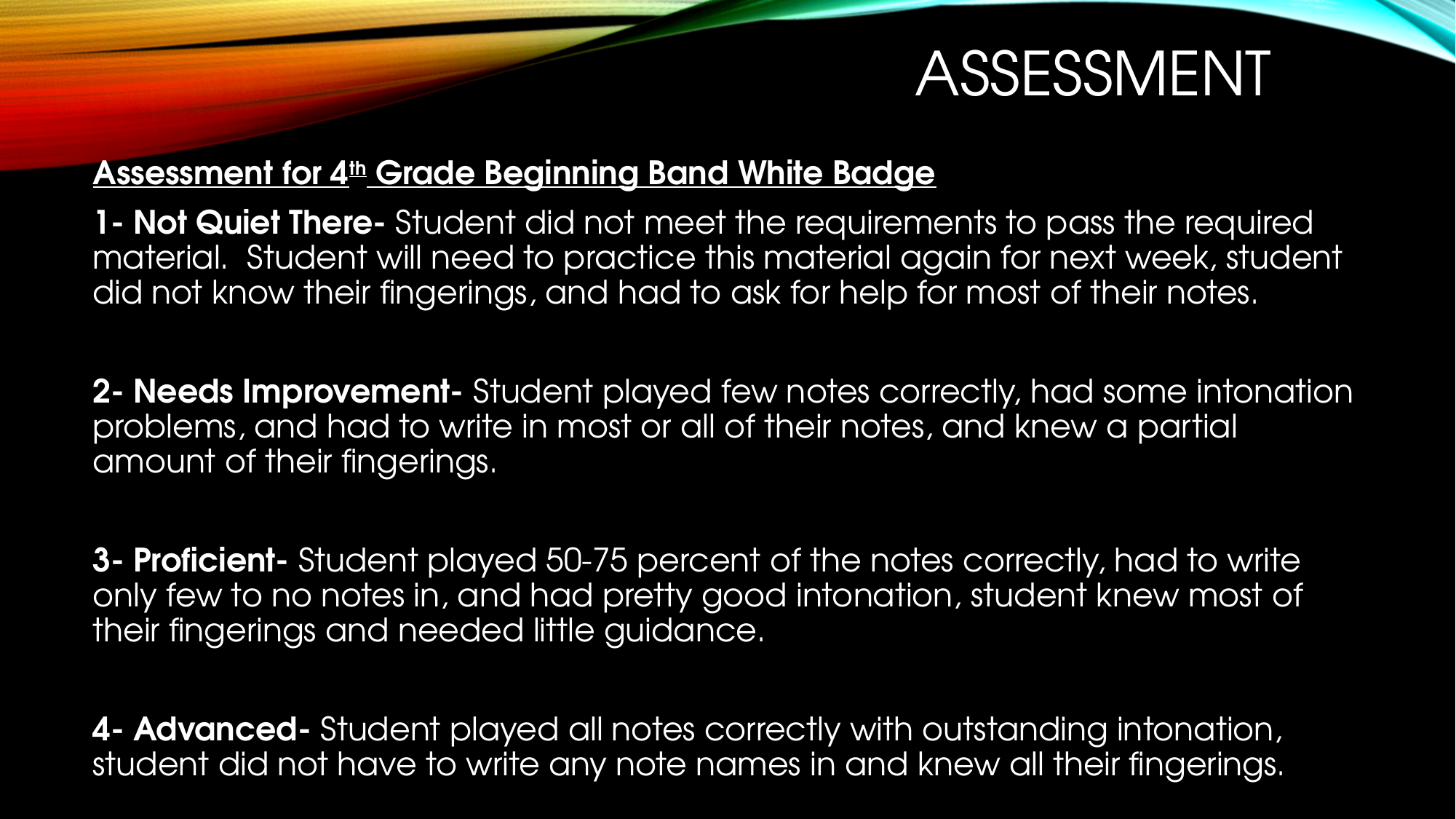

# Assessment
Assessment for 4th Grade Beginning Band White Badge
1- Not Quiet There- Student did not meet the requirements to pass the required material.  Student will need to practice this material again for next week, student did not know their fingerings, and had to ask for help for most of their notes.

2- Needs Improvement- Student played few notes correctly, had some intonation problems, and had to write in most or all of their notes, and knew a partial amount of their fingerings.

3- Proficient- Student played 50-75 percent of the notes correctly, had to write only few to no notes in, and had pretty good intonation, student knew most of their fingerings and needed little guidance.

4- Advanced- Student played all notes correctly with outstanding intonation, student did not have to write any note names in and knew all their fingerings.